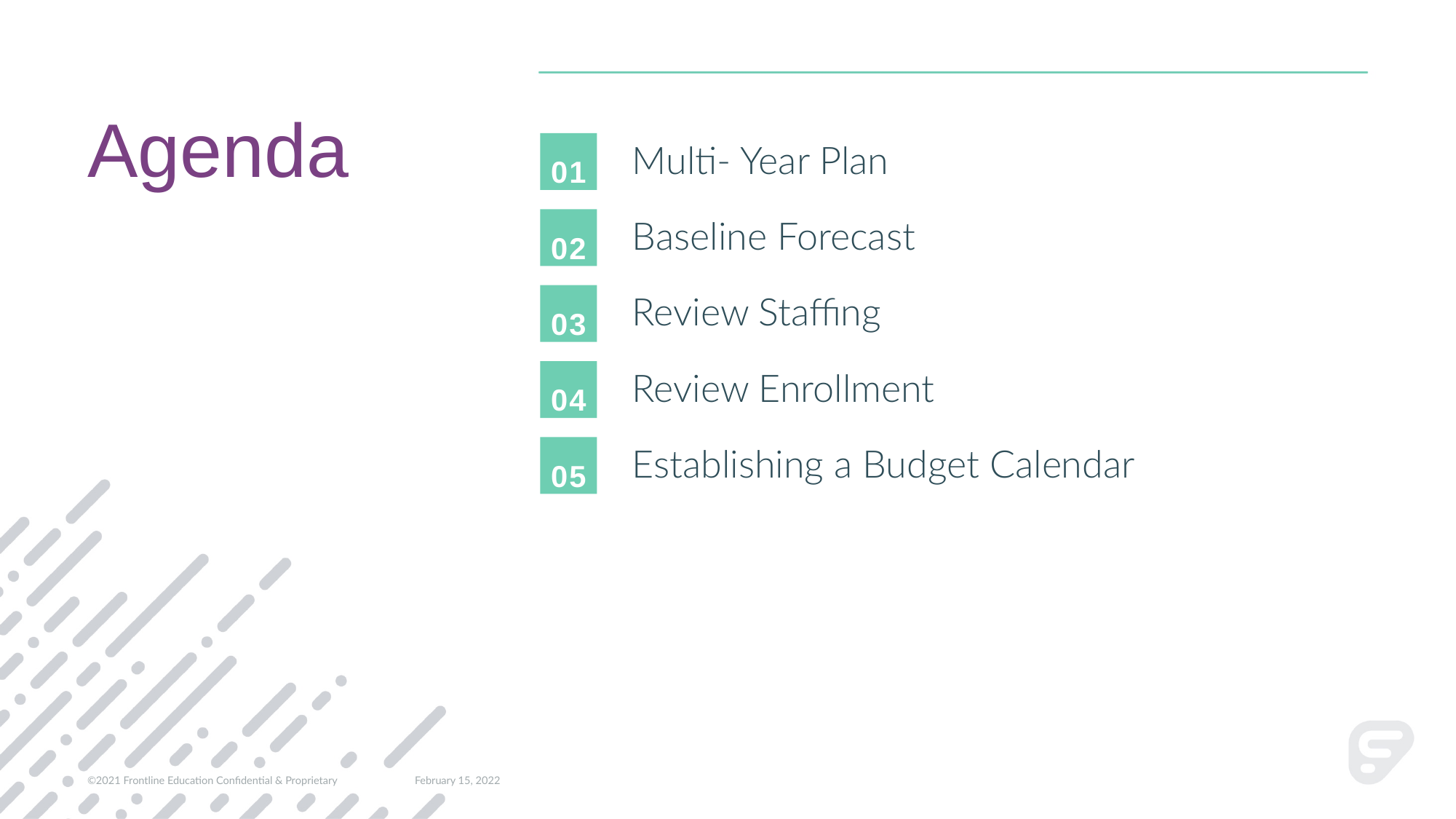

01
Multi- Year Plan

Baseline Forecast

Review Staffing

Review Enrollment

Establishing a Budget Calendar

02
03
04
05
©2021 Frontline Education Confidential & Proprietary
February 15, 2022